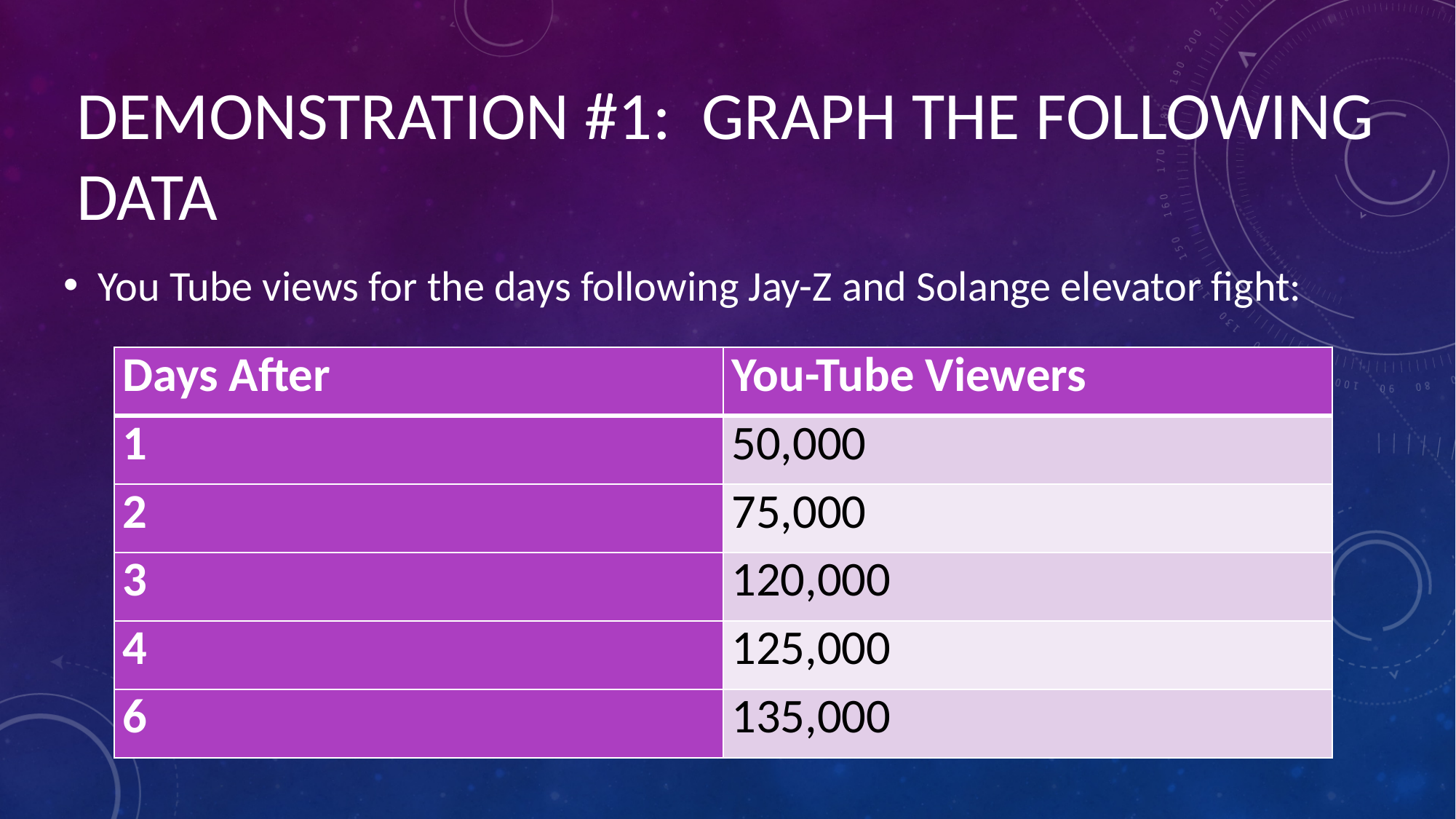

You Tube views for the days following Jay-Z and Solange elevator fight:
# Demonstration #1:  Graph the following data
| Days After | You-Tube Viewers |
| --- | --- |
| 1 | 50,000 |
| 2 | 75,000 |
| 3 | 120,000 |
| 4 | 125,000 |
| 6 | 135,000 |